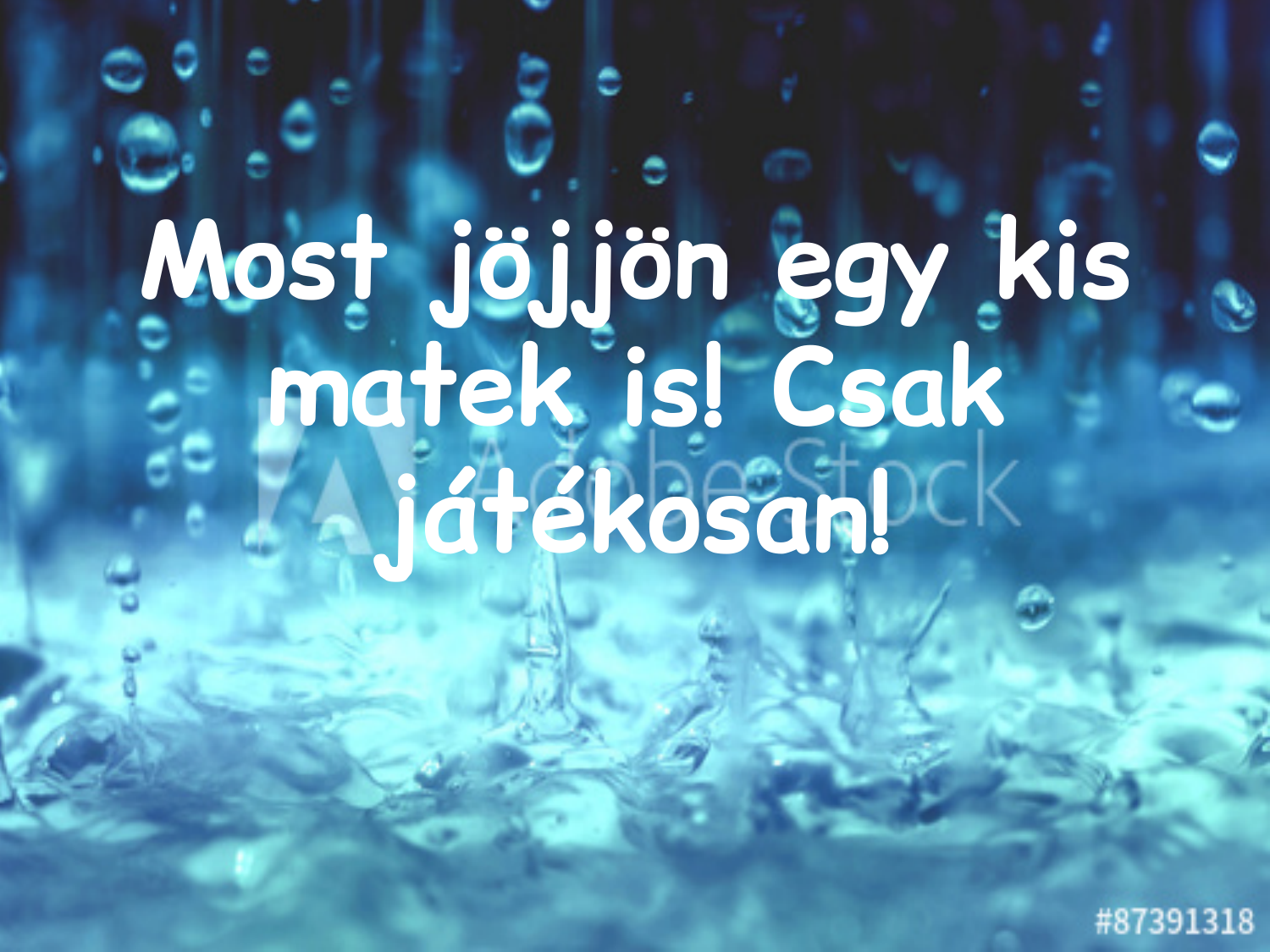

# Most jöjjön egy kis matek is! Csak játékosan!